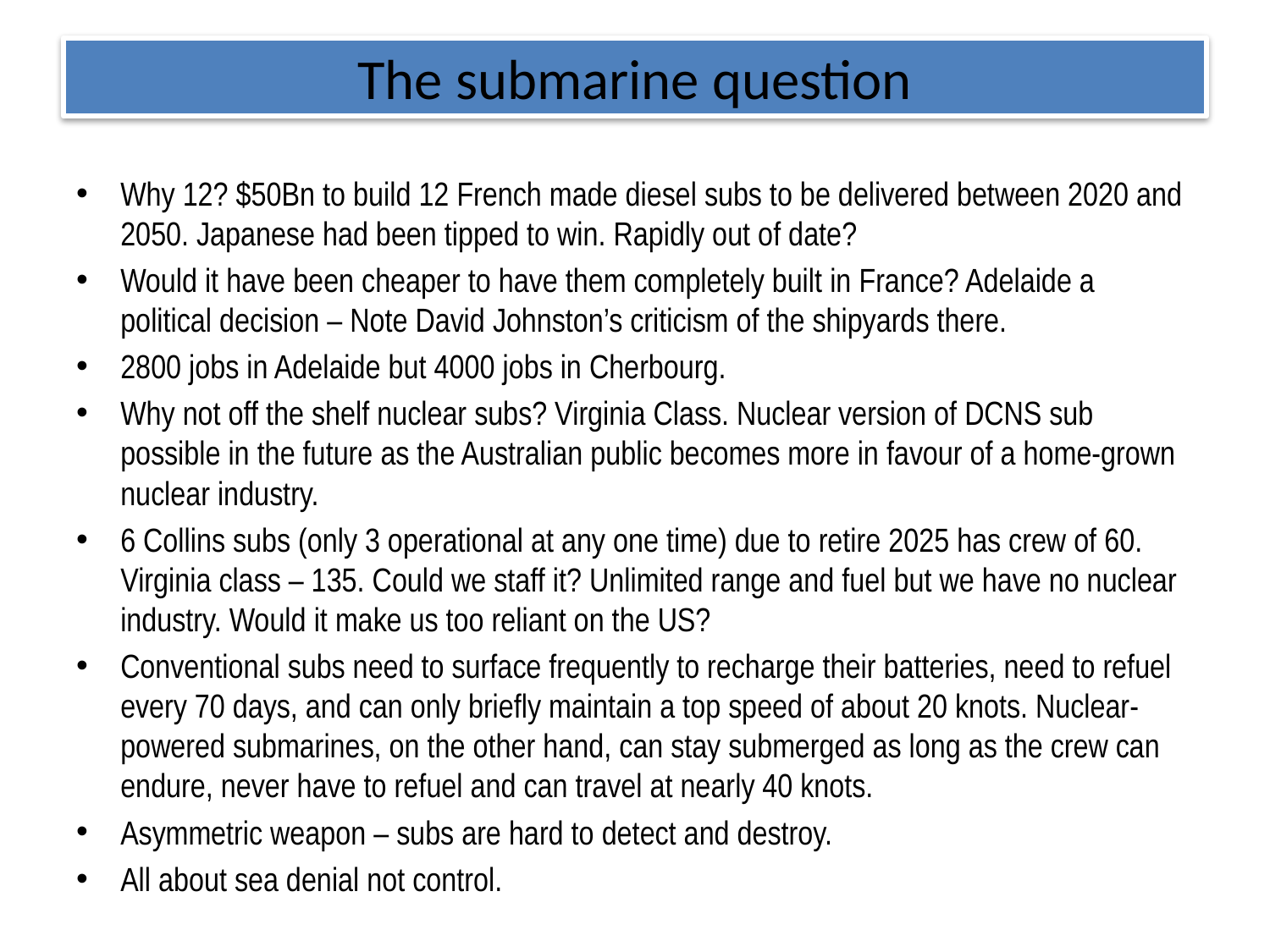

# The submarine question
Why 12? $50Bn to build 12 French made diesel subs to be delivered between 2020 and 2050. Japanese had been tipped to win. Rapidly out of date?
Would it have been cheaper to have them completely built in France? Adelaide a political decision – Note David Johnston’s criticism of the shipyards there.
2800 jobs in Adelaide but 4000 jobs in Cherbourg.
Why not off the shelf nuclear subs? Virginia Class. Nuclear version of DCNS sub possible in the future as the Australian public becomes more in favour of a home-grown nuclear industry.
6 Collins subs (only 3 operational at any one time) due to retire 2025 has crew of 60. Virginia class – 135. Could we staff it? Unlimited range and fuel but we have no nuclear industry. Would it make us too reliant on the US?
Conventional subs need to surface frequently to recharge their batteries, need to refuel every 70 days, and can only briefly maintain a top speed of about 20 knots. Nuclear-powered submarines, on the other hand, can stay submerged as long as the crew can endure, never have to ­refuel and can travel at nearly 40 knots.
Asymmetric weapon – subs are hard to detect and destroy.
All about sea denial not control.